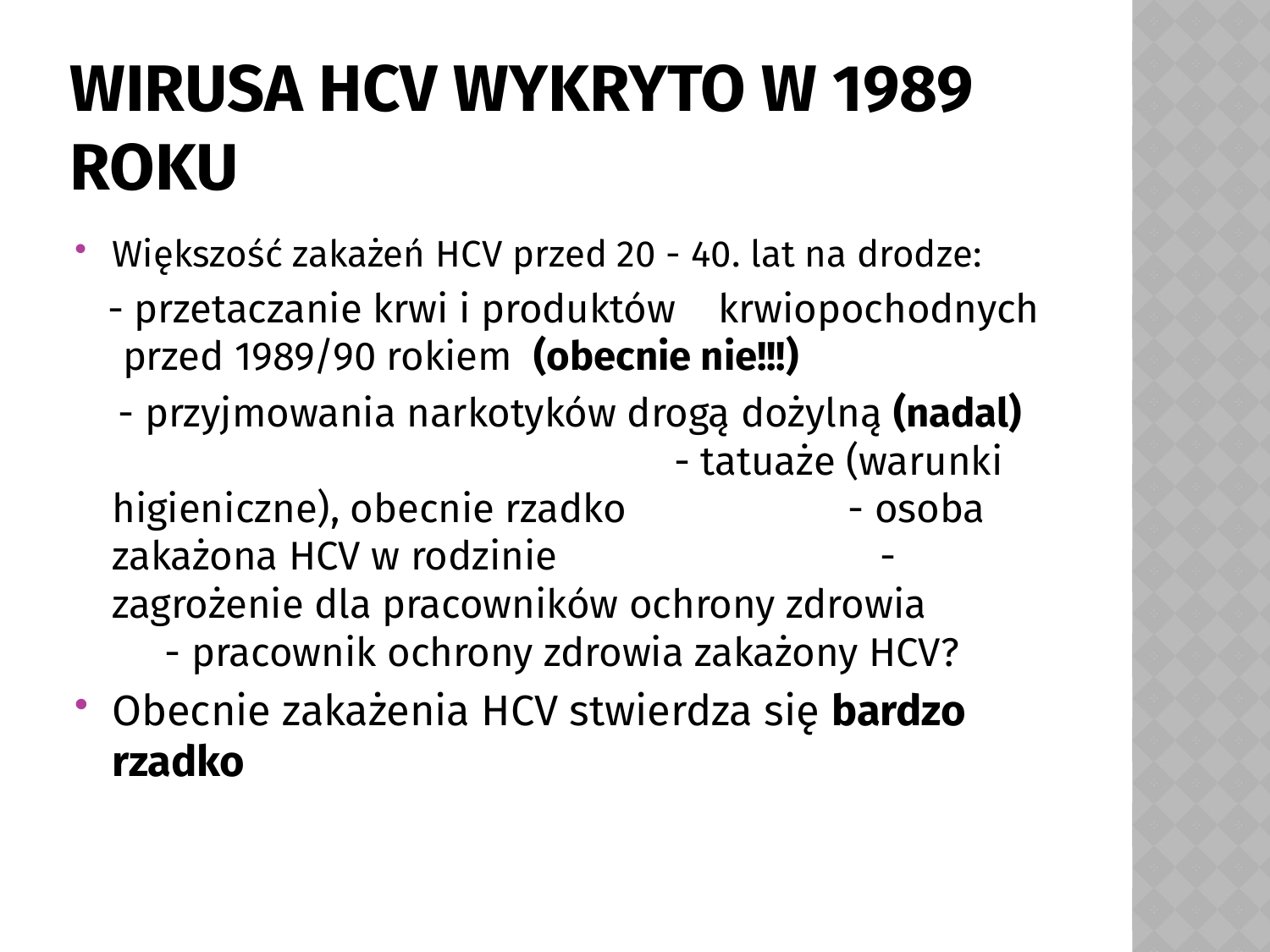

# Wirusa HCV wykryto w 1989 roku
Większość zakażeń HCV przed 20 - 40. lat na drodze:
   - przetaczanie krwi i produktów    krwiopochodnych   przed 1989/90 rokiem  (obecnie nie!!!)
    - przyjmowania narkotyków drogą dożylną (nadal)                                                               - tatuaże (warunki higieniczne), obecnie rzadko                     - osoba zakażona HCV w rodzinie	                        - zagrożenie dla pracowników ochrony zdrowia                  - pracownik ochrony zdrowia zakażony HCV?
Obecnie zakażenia HCV stwierdza się bardzo rzadko